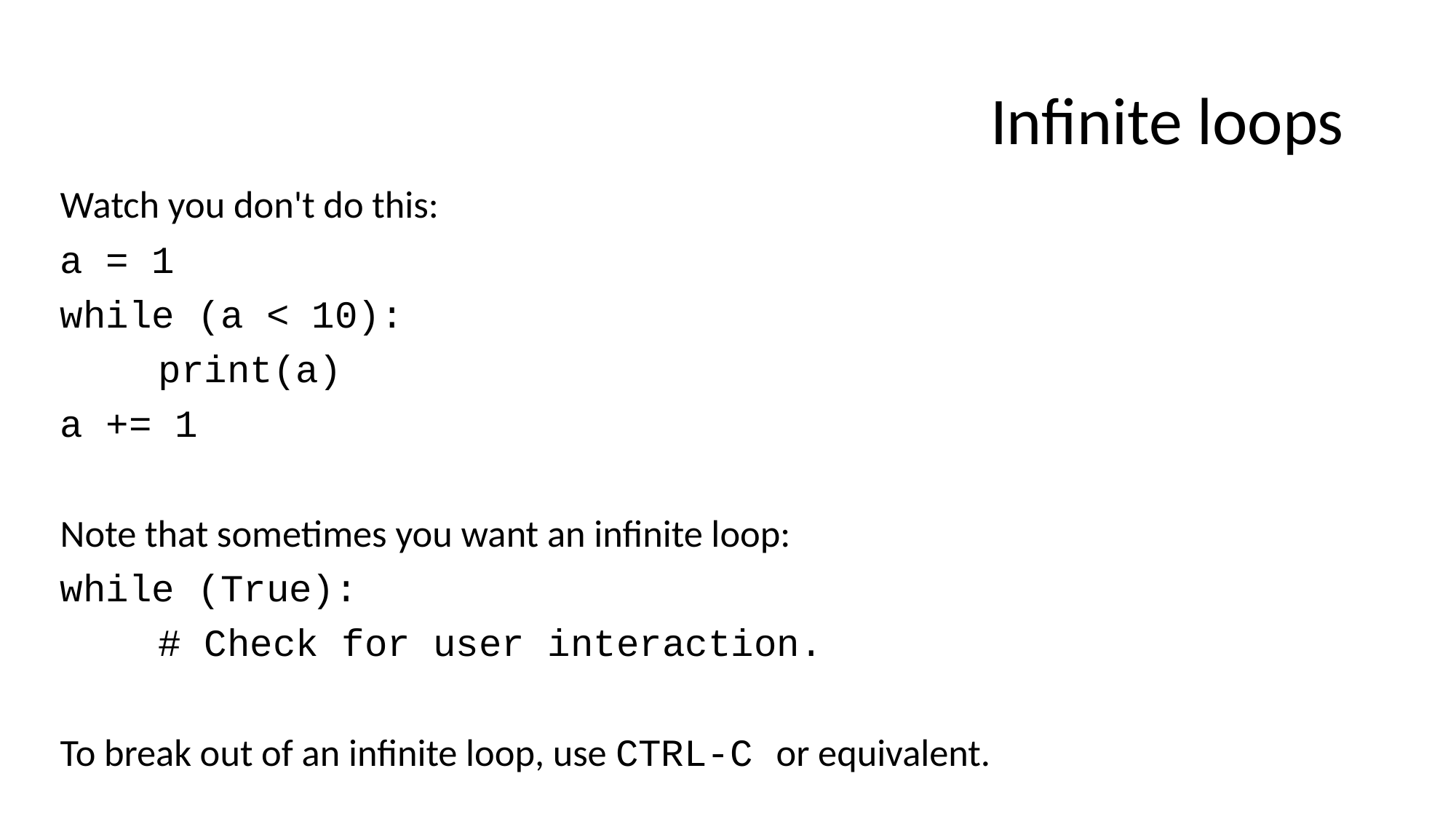

# Infinite loops
Watch you don't do this:
a = 1
while (a < 10):
	print(a)
a += 1

Note that sometimes you want an infinite loop:
while (True):
	# Check for user interaction.

To break out of an infinite loop, use CTRL-C or equivalent.